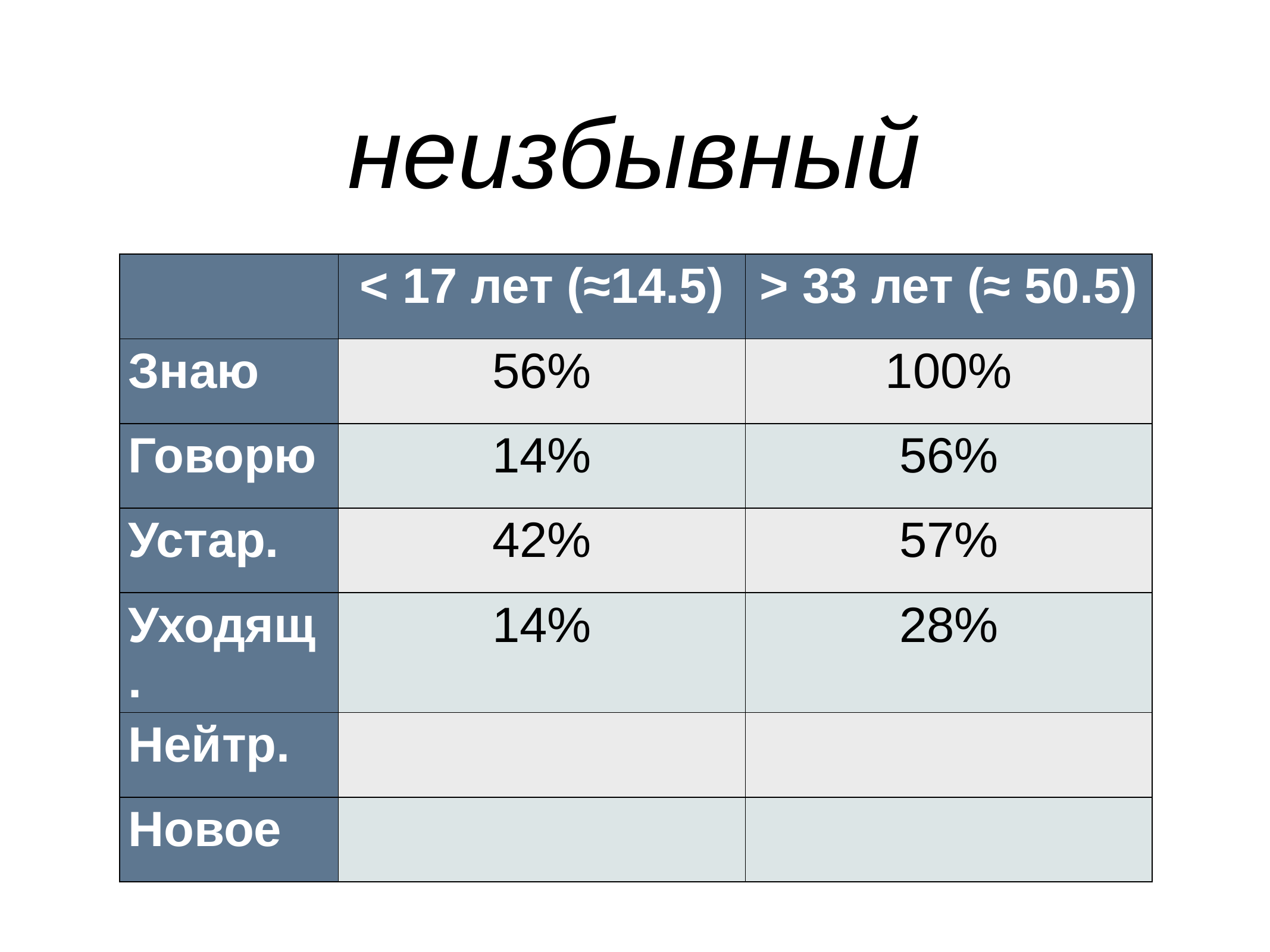

# неизбывный
|  | < 17 лет (≈14.5) | > 33 лет (≈ 50.5) |
| --- | --- | --- |
| Знаю | 56% | 100% |
| Говорю | 14% | 56% |
| Устар. | 42% | 57% |
| Уходящ. | 14% | 28% |
| Нейтр. |  |  |
| Новое |  |  |